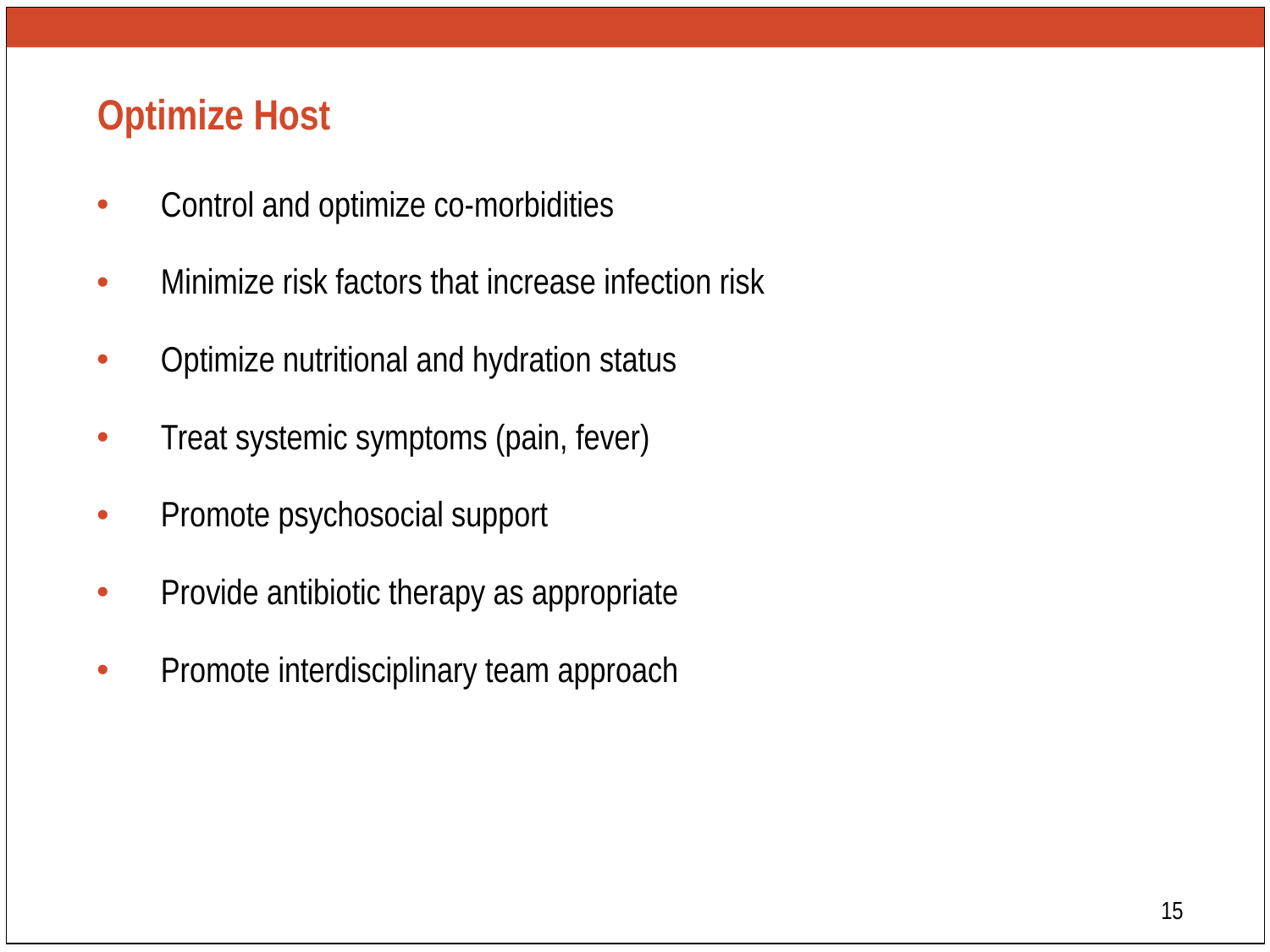

# Optimize Host
Control and optimize co-morbidities
Minimize risk factors that increase infection risk
Optimize nutritional and hydration status
Treat systemic symptoms (pain, fever)
Promote psychosocial support
Provide antibiotic therapy as appropriate
Promote interdisciplinary team approach